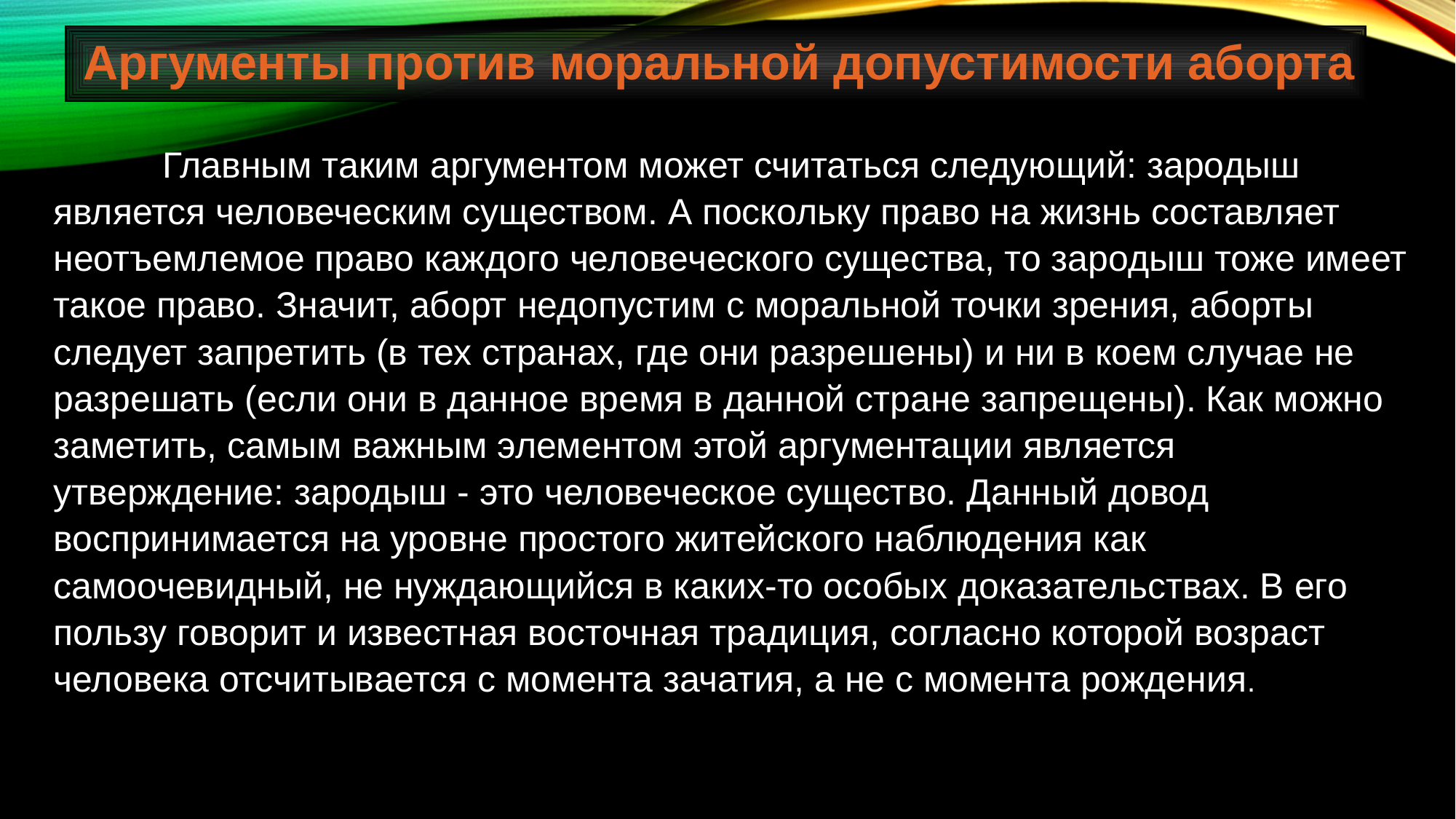

# Аргументы против моральной допустимости аборта
	Главным таким аргументом может считаться следующий: зародыш является человеческим существом. А поскольку право на жизнь составляет неотъемлемое право каждого человеческого существа, то зародыш тоже имеет такое право. Значит, аборт недопустим с моральной точки зрения, аборты следует запретить (в тех странах, где они разрешены) и ни в коем случае не разрешать (если они в данное время в данной стране запрещены). Как можно заметить, самым важным элементом этой аргументации является утверждение: зародыш - это человеческое существо. Данный довод воспринимается на уровне простого житейского наблюдения как самоочевидный, не нуждающийся в каких-то особых доказательствах. В его пользу говорит и известная восточная традиция, согласно которой возраст человека отсчитывается с момента зачатия, а не с момента рождения.